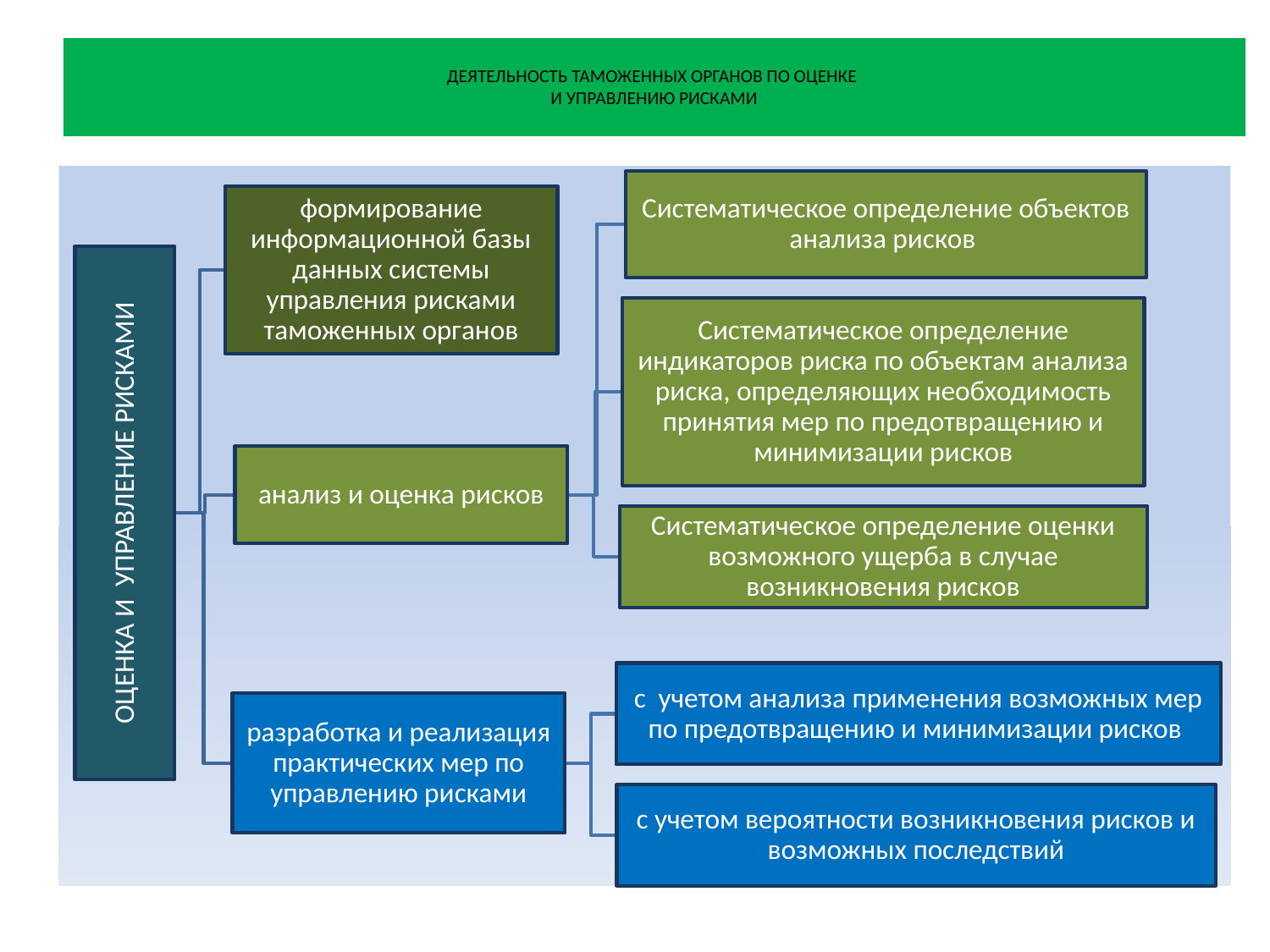

# ДЕЯТЕЛЬНОСТЬ ТАМОЖЕННЫХ ОРГАНОВ ПО ОЦЕНКЕ И УПРАВЛЕНИЮ РИСКАМИ

ОЦЕНКА И  УПРАВЛЕНИЕ РИСКАМИ

формирование информационной базы данных системы управления рисками таможенных органов

анализ и оценка рисков
Систематическое определение объектов анализа рисков
Систематическое определение индикаторов риска по объектам анализа риска, определяющих необходимость принятия мер по предотвращению и минимизации рисков
Систематическое определение оценки возможного ущерба в случае возникновения рисков
разработка и реализация практических мер по управлению рисками
с  учетом анализа применения возможных мер по предотвращению и минимизации рисков
с учетом вероятности возникновения рисков и возможных последствий